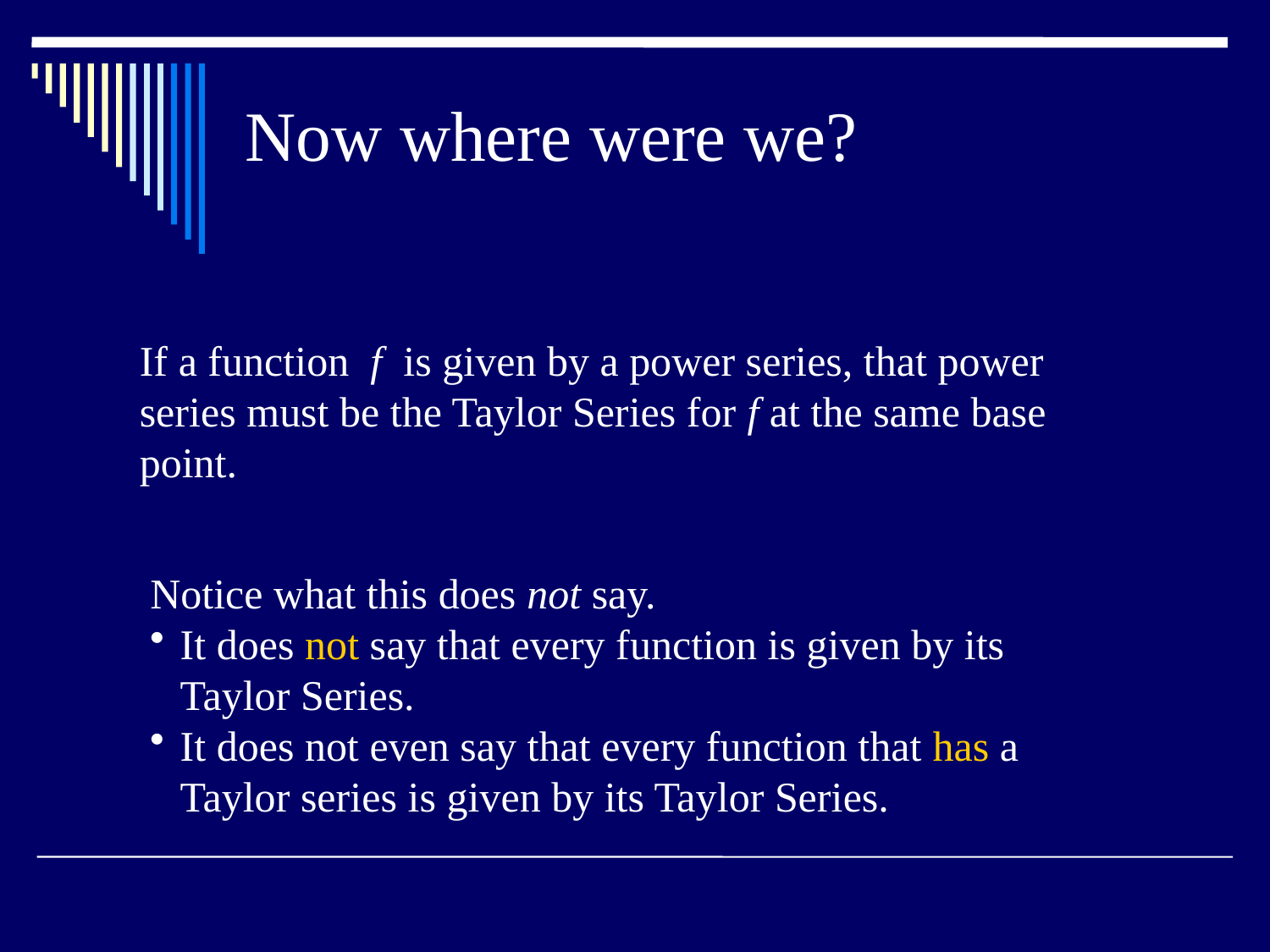

Now where were we?
If a function  f  is given by a power series, that power series must be the Taylor Series for f at the same base point.
Notice what this does not say.
It does not say that every function is given by its Taylor Series.
It does not even say that every function that has a Taylor series is given by its Taylor Series.